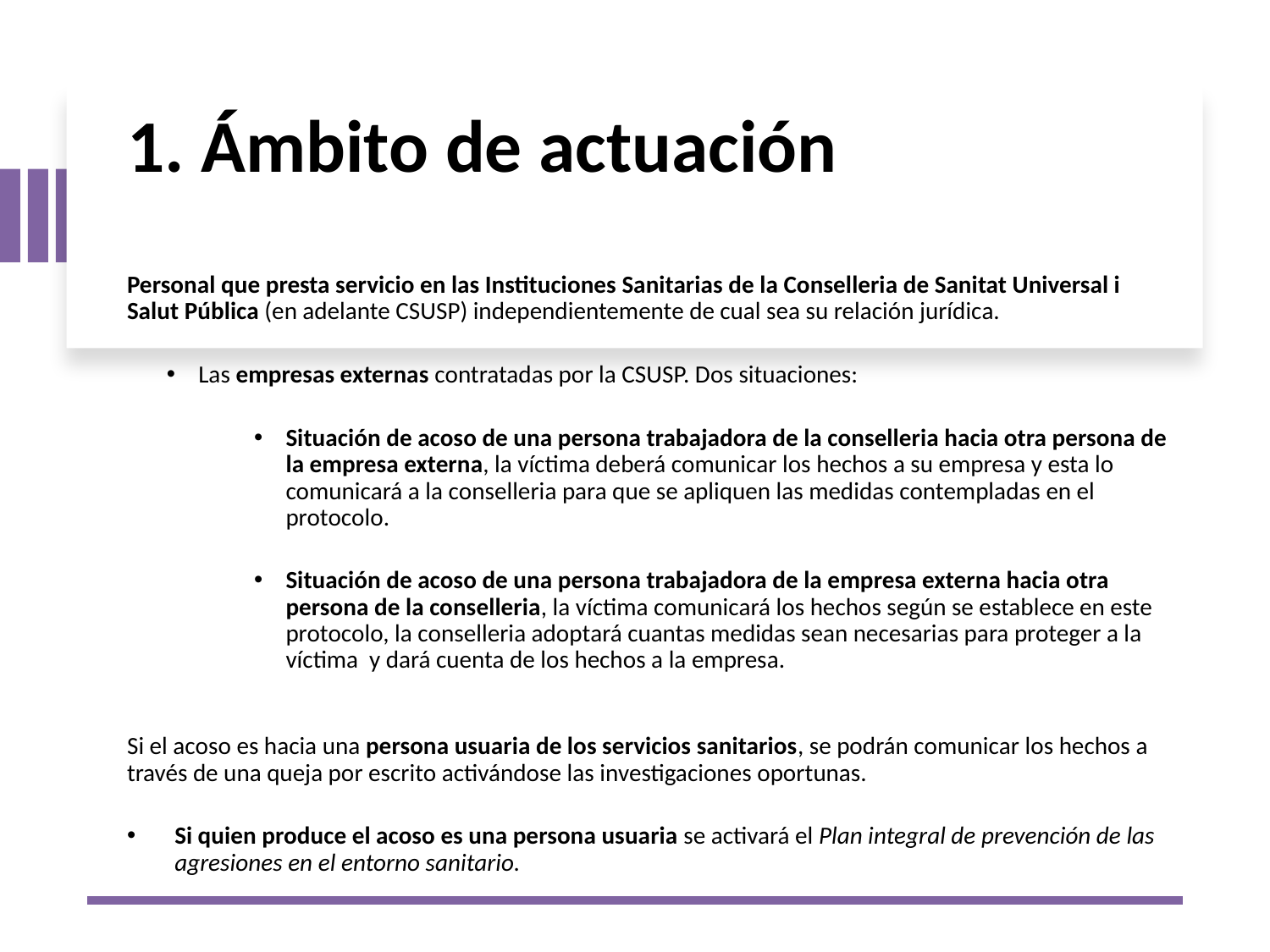

1. Ámbito de actuación

Personal que presta servicio en las Instituciones Sanitarias de la Conselleria de Sanitat Universal i Salut Pública (en adelante CSUSP) independientemente de cual sea su relación jurídica.

Las empresas externas contratadas por la CSUSP. Dos situaciones:

Situación de acoso de una persona trabajadora de la conselleria hacia otra persona de la empresa externa, la víctima deberá comunicar los hechos a su empresa y esta lo comunicará a la conselleria para que se apliquen las medidas contempladas en el protocolo.

Situación de acoso de una persona trabajadora de la empresa externa hacia otra persona de la conselleria, la víctima comunicará los hechos según se establece en este protocolo, la conselleria adoptará cuantas medidas sean necesarias para proteger a la víctima  y dará cuenta de los hechos a la empresa.

Si el acoso es hacia una persona usuaria de los servicios sanitarios, se podrán comunicar los hechos a través de una queja por escrito activándose las investigaciones oportunas.

Si quien produce el acoso es una persona usuaria se activará el Plan integral de prevención de las agresiones en el entorno sanitario.